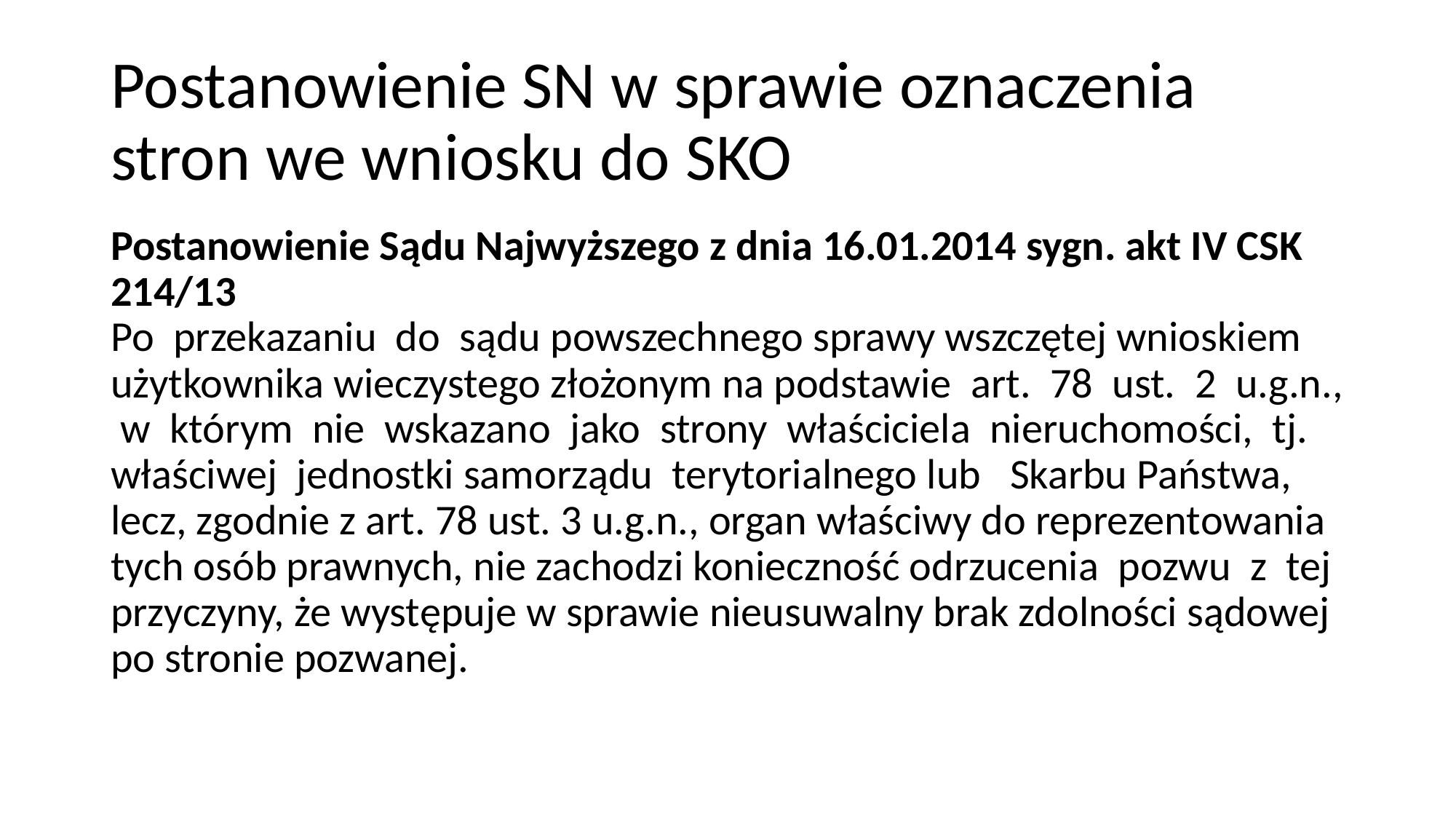

Postanowienie SN w sprawie oznaczenia stron we wniosku do SKO
Postanowienie Sądu Najwyższego z dnia 16.01.2014 sygn. akt IV CSK 214/13
Po  przekazaniu  do  sądu powszechnego sprawy wszczętej wnioskiem użytkownika wieczystego złożonym na podstawie  art.  78  ust.  2  u.g.n.,  w  którym  nie  wskazano  jako  strony  właściciela  nieruchomości,  tj.  właściwej  jednostki samorządu  terytorialnego lub   Skarbu Państwa, lecz, zgodnie z art. 78 ust. 3 u.g.n., organ właściwy do reprezentowania tych osób prawnych, nie zachodzi konieczność odrzucenia  pozwu  z  tej  przyczyny, że występuje w sprawie nieusuwalny brak zdolności sądowej po stronie pozwanej.